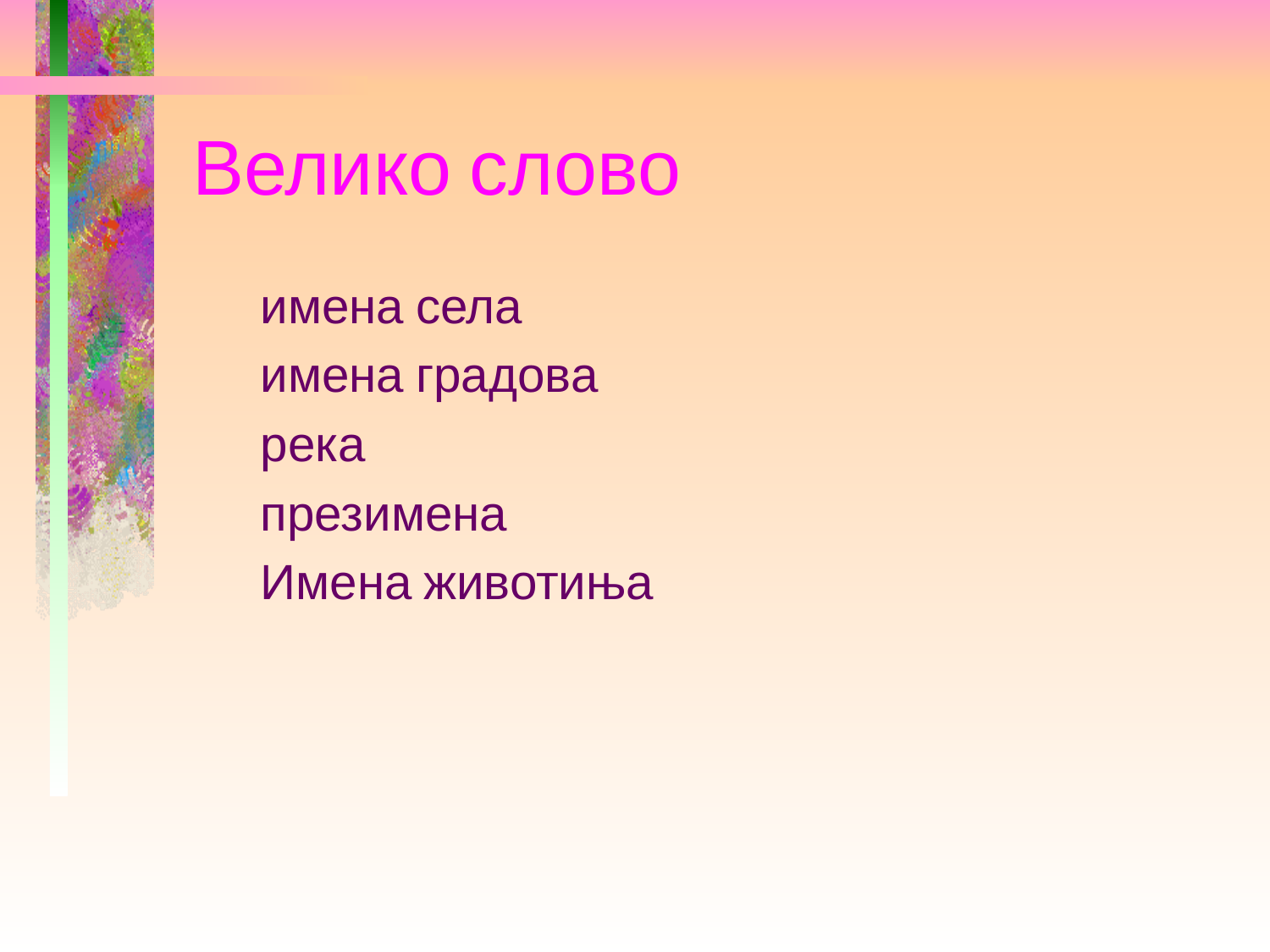

# Велико слово
имена села
имена градова
река
презимена
Имена животиња